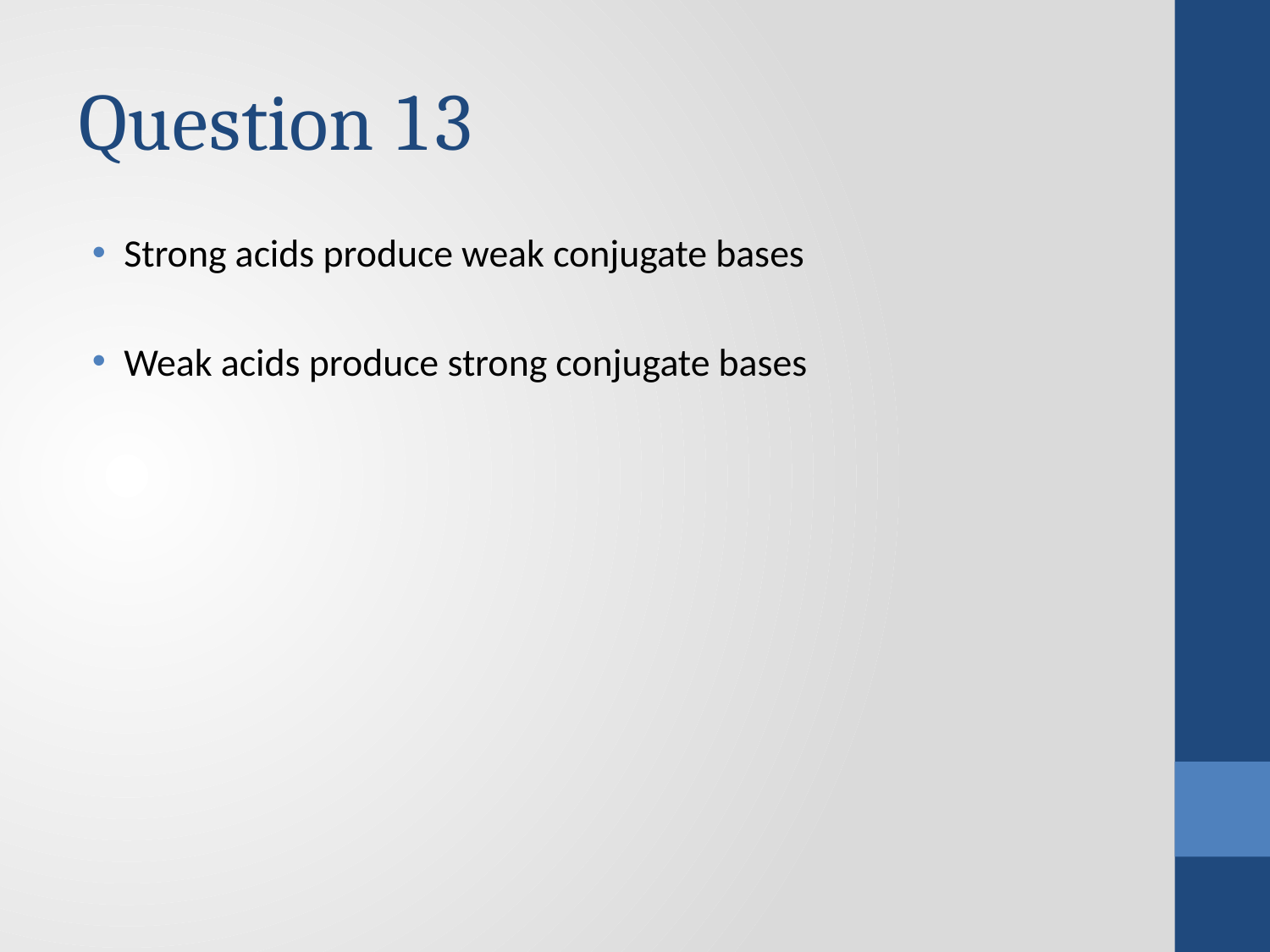

# Question 13
Strong acids produce weak conjugate bases

Weak acids produce strong conjugate bases